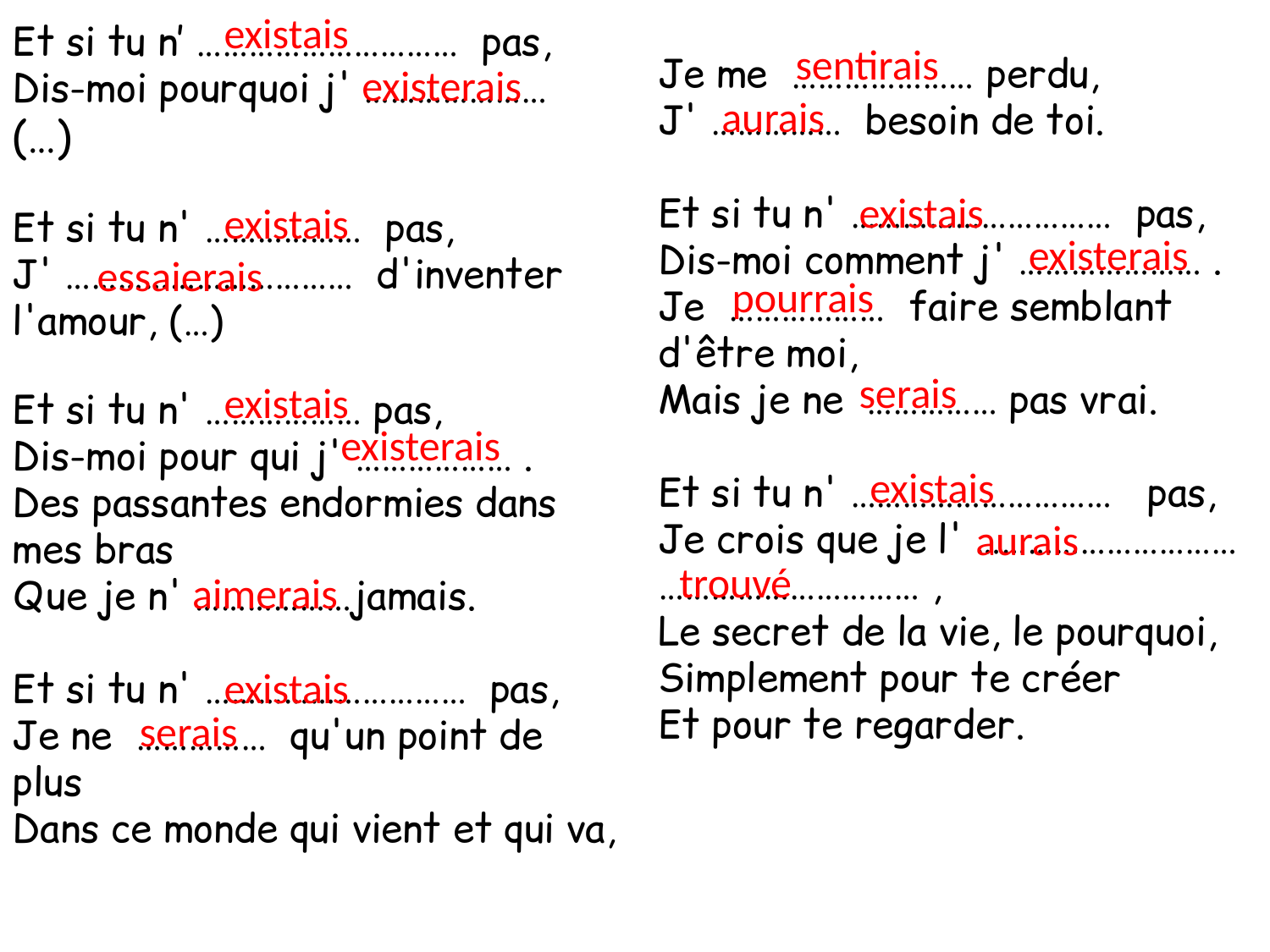

existais
Et si tu n’ …………………………  pas,
Dis-moi pourquoi j' …………………   (…)
Et si tu n' ………………  pas,
J' ……………………………  d'inventer l'amour, (…)
Et si tu n' ……………… pas,
Dis-moi pour qui j' ……………… .
Des passantes endormies dans mes bras
Que je n' ………………jamais.
Et si tu n' …………………………  pas,
Je ne  ……………  qu'un point de plus
Dans ce monde qui vient et qui va,
sentirais
Je me  ………………… perdu,
J' ……………  besoin de toi.
Et si tu n' …………………………  pas,
Dis-moi comment j' ………………… .
Je  ………………  faire semblant d'être moi,
Mais je ne  …………… pas vrai.
Et si tu n' …………………………   pas,
Je crois que je l' …………………………  ………………………… ,
Le secret de la vie, le pourquoi,
Simplement pour te créer
Et pour te regarder.

existerais
aurais
existais
existais
existerais
essaierais
pourrais
serais
existais
existerais
existais
aurais
trouvé
aimerais
existais
serais